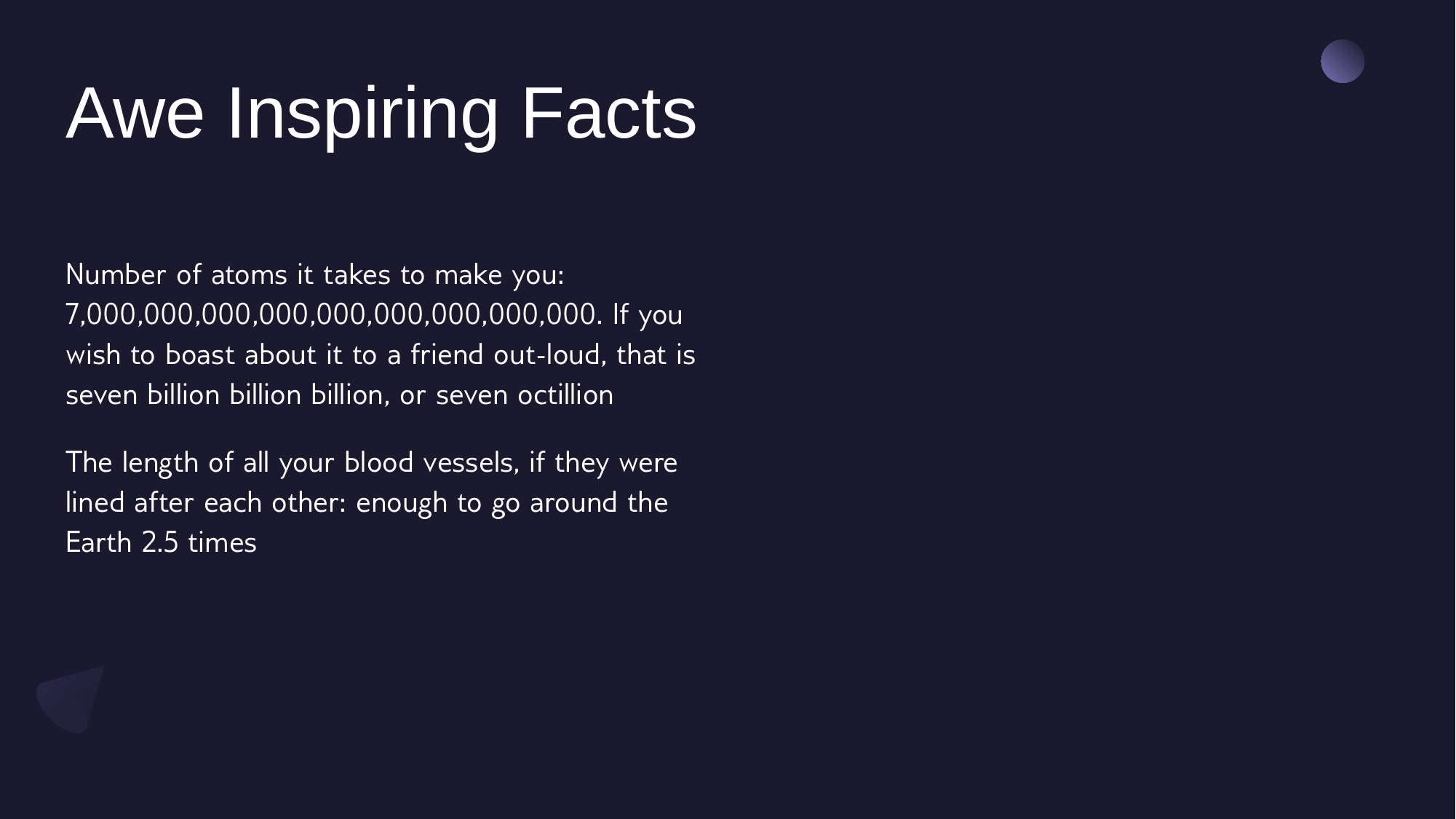

# Awe Inspiring Facts
Number of atoms it takes to make you: 7,000,000,000,000,000,000,000,000,000. If you wish to boast about it to a friend out-loud, that is seven billion billion billion, or seven octillion
The length of all your blood vessels, if they were lined after each other: enough to go around the Earth 2.5 times